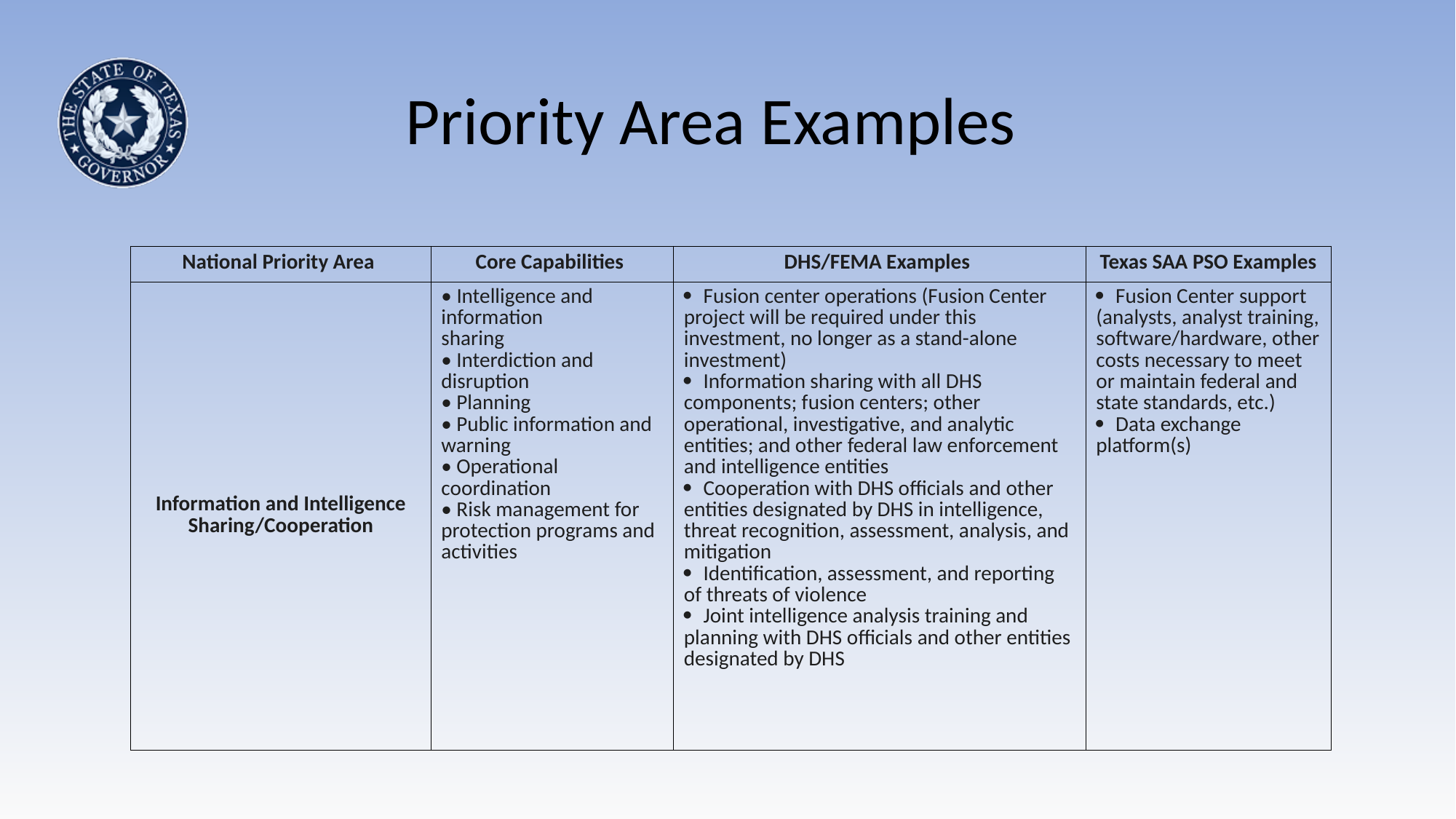

# Priority Area Examples

| National Priority Area | Core Capabilities | DHS/FEMA Examples | Texas SAA PSO Examples |
| --- | --- | --- | --- |
| Information and Intelligence Sharing/Cooperation | • Intelligence and information sharing • Interdiction and disruption • Planning • Public information and warning • Operational coordination • Risk management for protection programs and activities | • Fusion center operations (Fusion Center project will be required under this investment, no longer as a stand-alone investment) • Information sharing with all DHS components; fusion centers; other operational, investigative, and analytic entities; and other federal law enforcement and intelligence entities • Cooperation with DHS officials and other entities designated by DHS in intelligence, threat recognition, assessment, analysis, and mitigation • Identification, assessment, and reporting of threats of violence • Joint intelligence analysis training and planning with DHS officials and other entities designated by DHS | • Fusion Center support (analysts, analyst training, software/hardware, other costs necessary to meet or maintain federal and state standards, etc.) • Data exchange platform(s) |